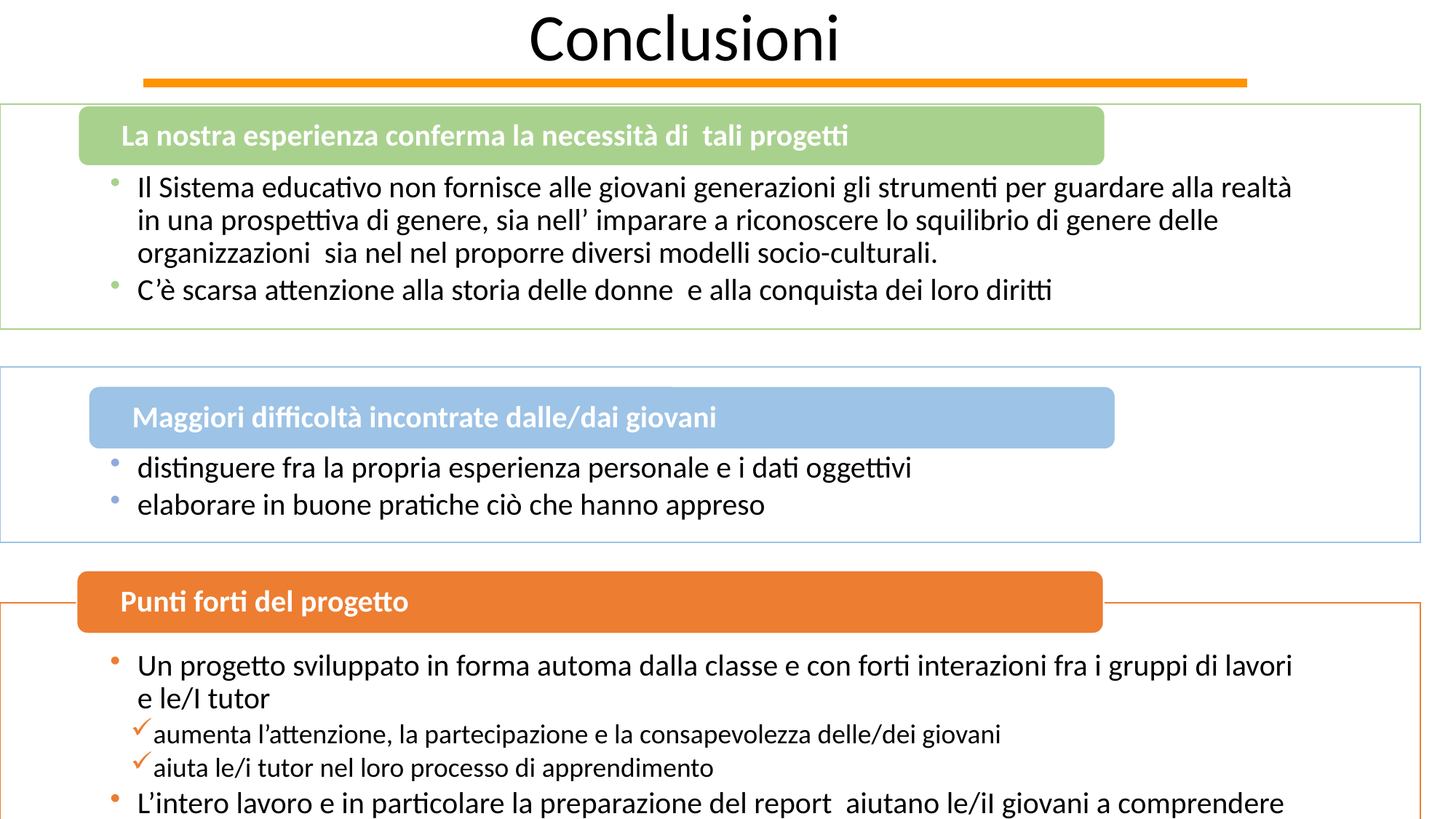

# Conclusioni
Il Sistema educativo non fornisce alle giovani generazioni gli strumenti per guardare alla realtà in una prospettiva di genere, sia nell’ imparare a riconoscere lo squilibrio di genere delle organizzazioni  sia nel nel proporre diversi modelli socio-culturali.
C’è scarsa attenzione alla storia delle donne  e alla conquista dei loro diritti
La nostra esperienza conferma la necessità di  tali progetti
distinguere fra la propria esperienza personale e i dati oggettivi
elaborare in buone pratiche ciò che hanno appreso
Maggiori difficoltà incontrate dalle/dai giovani
Un progetto sviluppato in forma automa dalla classe e con forti interazioni fra i gruppi di lavori e le/I tutor
aumenta l’attenzione, la partecipazione e la consapevolezza delle/dei giovani
aiuta le/i tutor nel loro processo di apprendimento
L’intero lavoro e in particolare la preparazione del report  aiutano le/iI giovani a comprendere l’importanza dell’elaborazione dei dati e dell’interdisciplinarietà
Punti forti del progetto